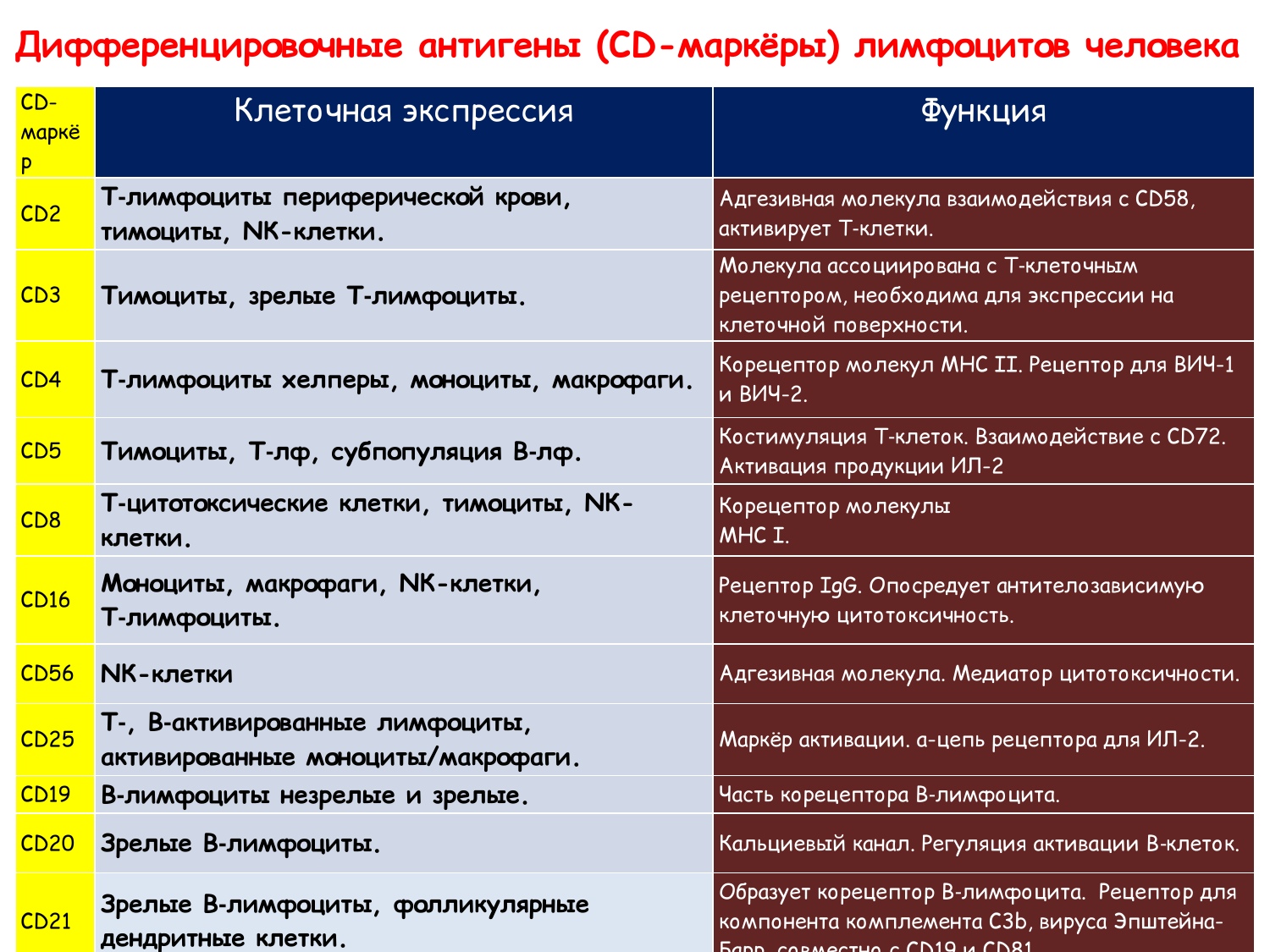

Дифференцировочные антигены (CD-маркёры) лимфоцитов человека
| CD-маркёр | Клеточная экспрессия | Функция |
| --- | --- | --- |
| CD2 | Т‑лимфоциты периферической крови, тимоциты, NК-клетки. | Адгезивная молекула взаимодействия с CD58, активирует Т‑клетки. |
| CD3 | Тимоциты, зрелые Т‑лимфоциты. | Молекула ассоциирована с Т‑клеточным рецептором, необходима для экспрессии на клеточной поверхности. |
| CD4 | Т‑лимфоциты хелперы, моноциты, макрофаги. | Корецептор молекул МНС II. Рецептор для ВИЧ-1 и ВИЧ-2. |
| CD5 | Тимоциты, Т‑лф, субпопуляция В‑лф. | Костимуляция Т‑клеток. Взаимодействие с CD72. Активация продукции ИЛ-2 |
| CD8 | Т‑цитотоксические клетки, тимоциты, NК-клетки. | Корецептор молекулы МНС I. |
| CD16 | Моноциты, макрофаги, NК-клетки, Т‑лимфоциты. | Рецептор IgG. Опосредует антителозависимую клеточную цитотоксичность. |
| CD56 | NК-клетки | Адгезивная молекула. Медиатор цитотоксичности. |
| CD25 | Т‑, В‑активированные лимфоциты, активированные моноциты/макрофаги. | Маркёр активации. а-цепь рецептора для ИЛ-2. |
| CD19 | В‑лимфоциты незрелые и зрелые. | Часть корецептора В‑лимфоцита. |
| CD20 | Зрелые В‑лимфоциты. | Кальциевый канал. Регуляция активации В‑клеток. |
| CD21 | Зрелые В‑лимфоциты, фолликулярные дендритные клетки. | Образует корецептор В‑лимфоцита. Рецептор для компонента комплемента С3b, вируса Эпштейна-Барр, совместно с CD19 и CD81. |